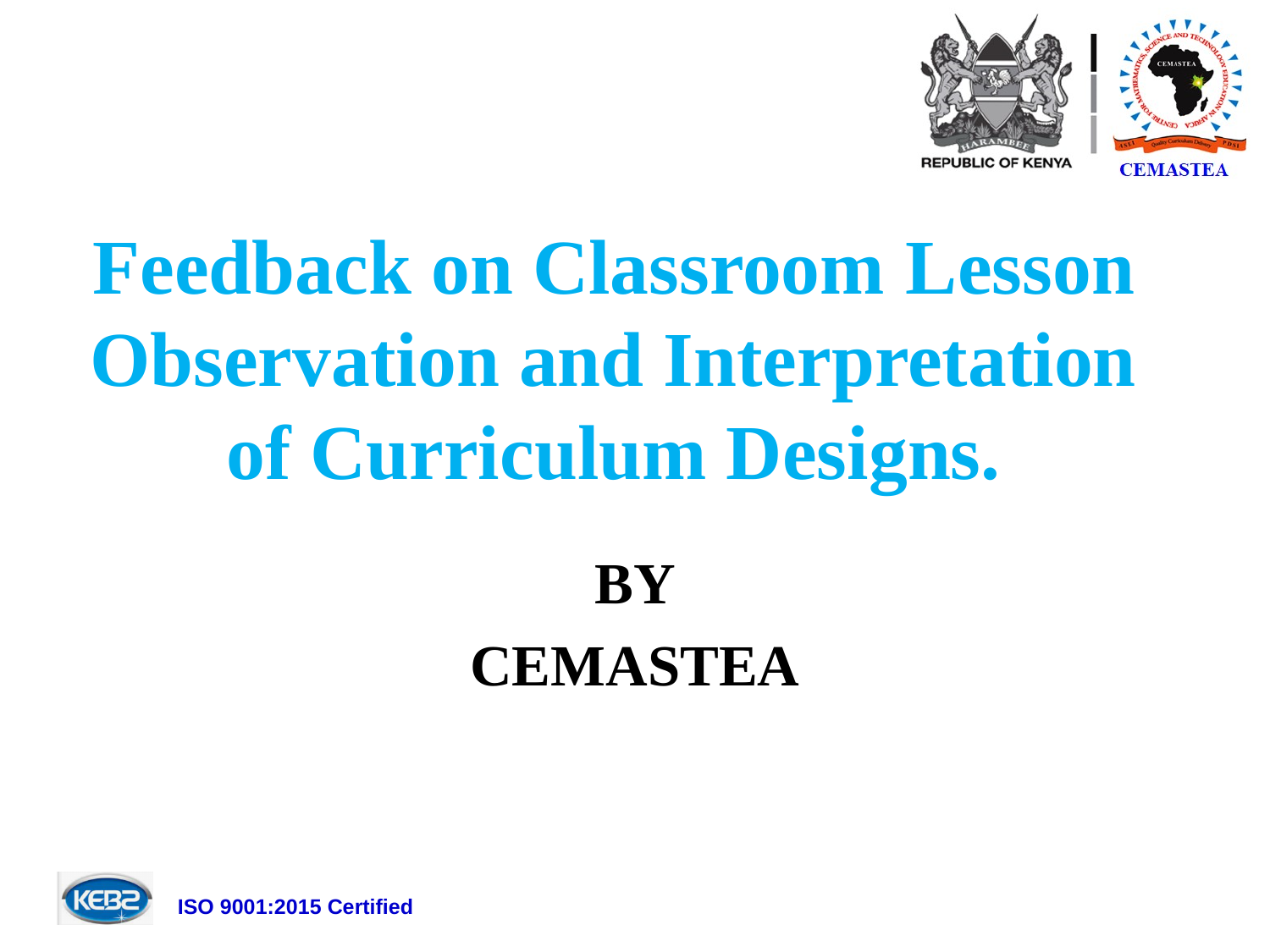

# Feedback on Classroom Lesson Observation and Interpretation of Curriculum Designs.
BY
CEMASTEA